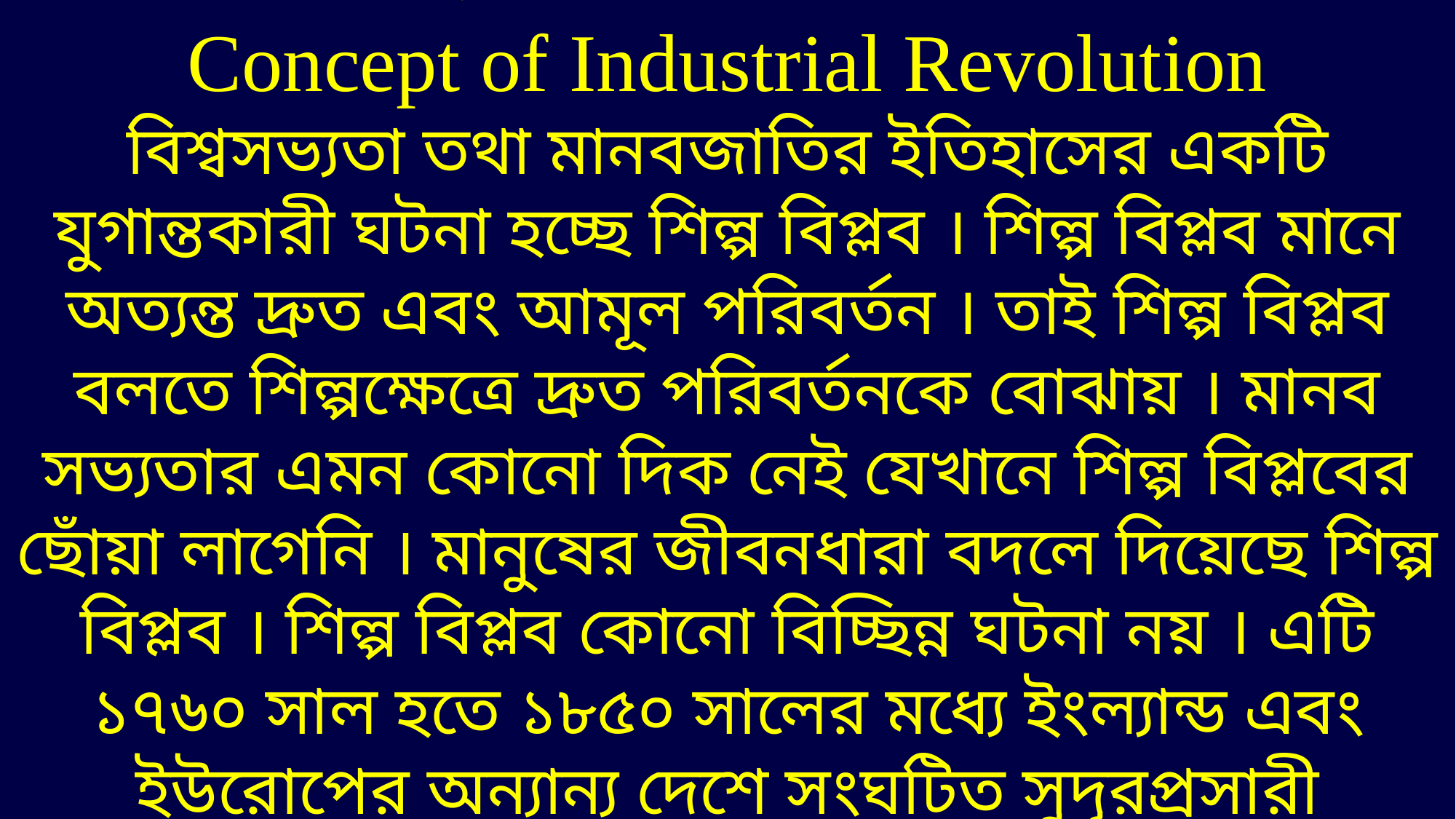

শিল্প বিপ্লবের ধারণা
Concept of Industrial Revolution
বিশ্বসভ্যতা তথা মানবজাতির ইতিহাসের একটি যুগান্তকারী ঘটনা হচ্ছে শিল্প বিপ্লব । শিল্প বিপ্লব মানে অত্যন্ত দ্রুত এবং আমূল পরিবর্তন । তাই শিল্প বিপ্লব বলতে শিল্পক্ষেত্রে দ্রুত পরিবর্তনকে বোঝায় । মানব সভ্যতার এমন কোনো দিক নেই যেখানে শিল্প বিপ্লবের ছোঁয়া লাগেনি । মানুষের জীবনধারা বদলে দিয়েছে শিল্প বিপ্লব । শিল্প বিপ্লব কোনো বিচ্ছিন্ন ঘটনা নয় । এটি ১৭৬০ সাল হতে ১৮৫০ সালের মধ্যে ইংল্যান্ড এবং ইউরোপের অন্যান্য দেশে সংঘটিত সুদূরপ্রসারী কতকগুলো যুগান্তকারী পরিবর্তনের সমন্বিত রুপ ।